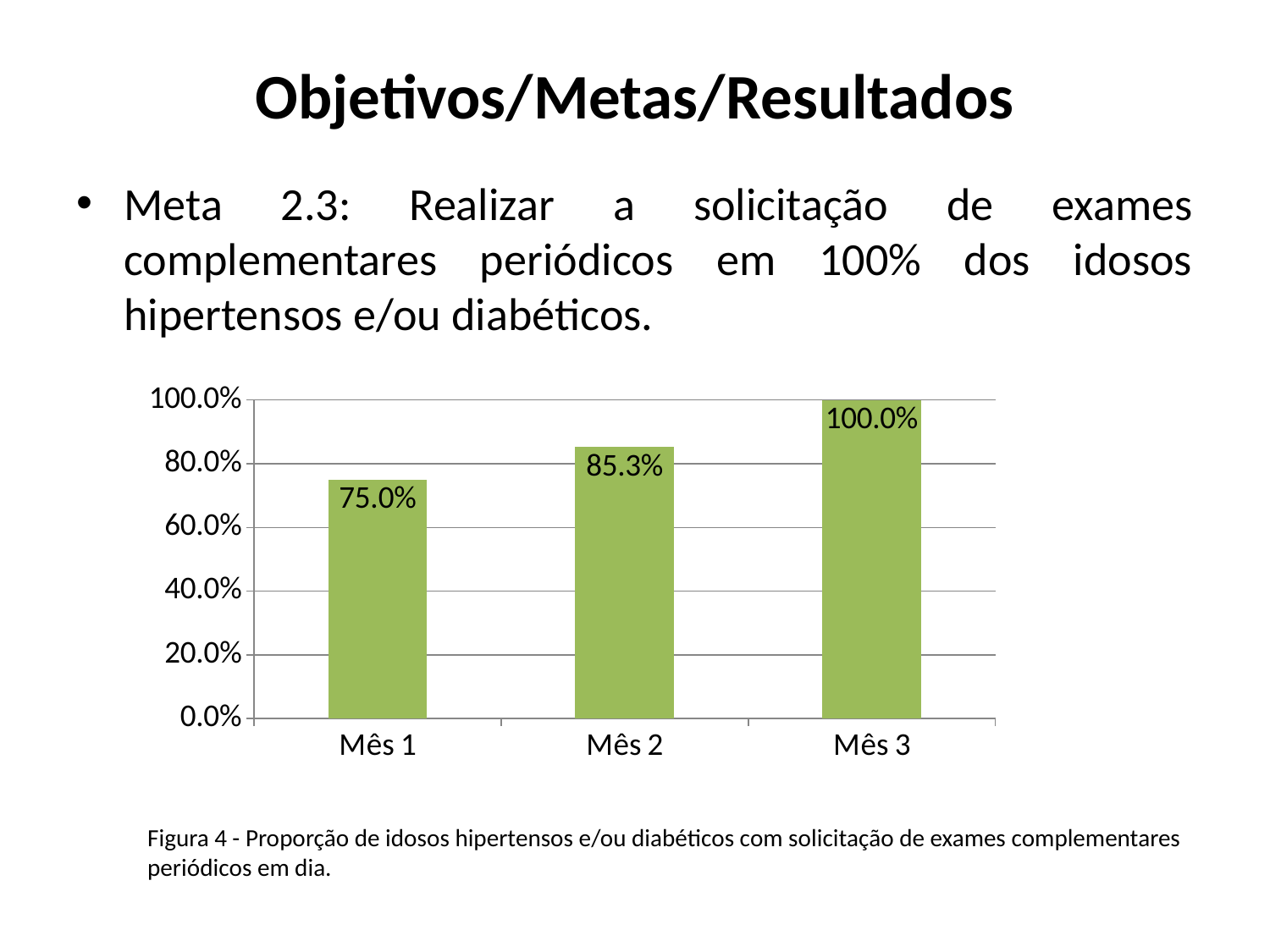

# Objetivos/Metas/Resultados
Meta 2.3: Realizar a solicitação de exames complementares periódicos em 100% dos idosos hipertensos e/ou diabéticos.

### Chart

| Category | Proporção de idosos hipertensos e/ou diabéticos com solicitação de exames complementares periódicos em dia |
|---|---|
| Mês 1 | 0.7500000000000014 |
| Mês 2 | 0.8531073446327684 |
| Mês 3 | 1.0 |
Figura 4 - Proporção de idosos hipertensos e/ou diabéticos com solicitação de exames complementares periódicos em dia.